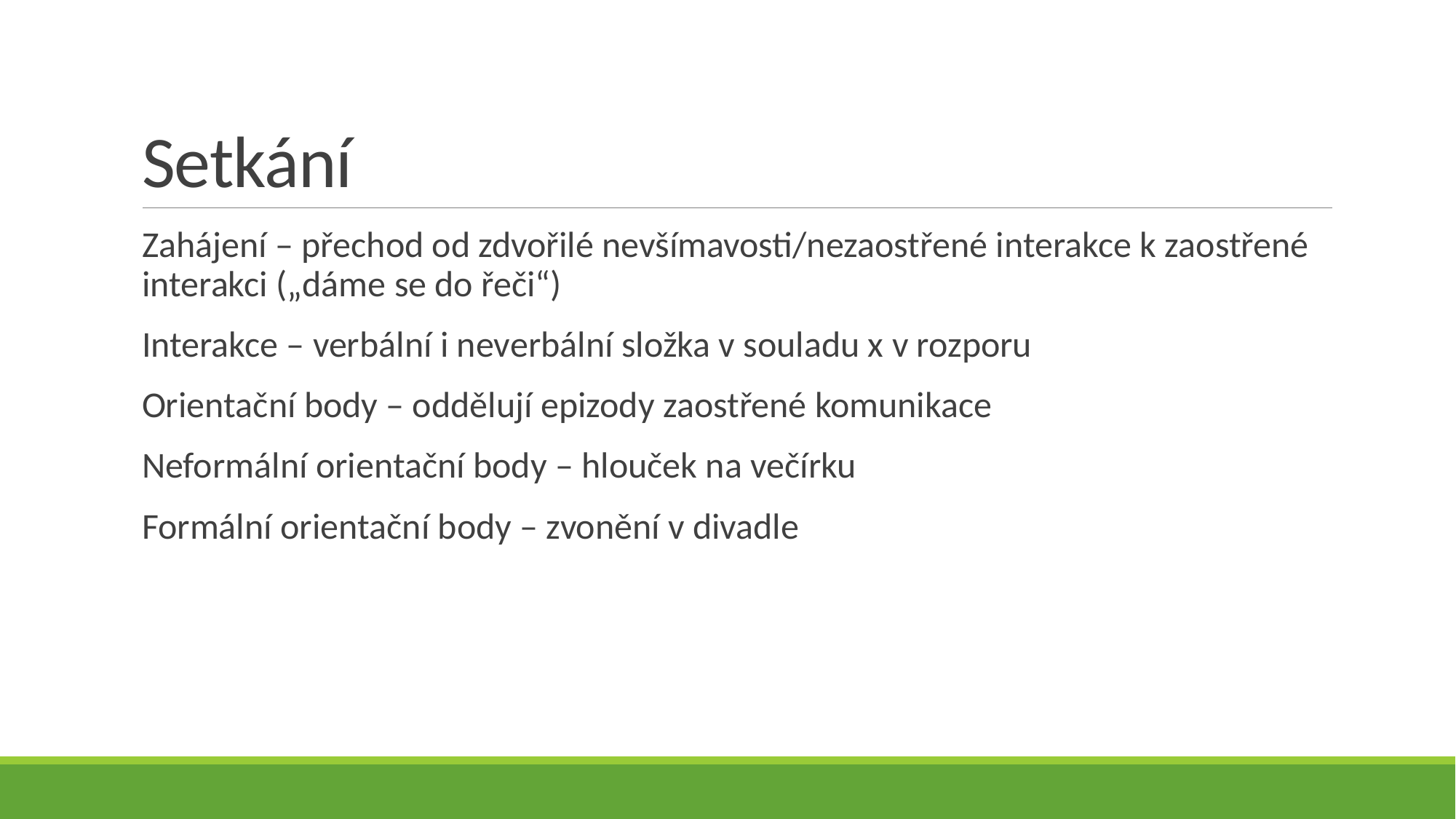

# Setkání
Zahájení – přechod od zdvořilé nevšímavosti/nezaostřené interakce k zaostřené interakci („dáme se do řeči“)
Interakce – verbální i neverbální složka v souladu x v rozporu
Orientační body – oddělují epizody zaostřené komunikace
Neformální orientační body – hlouček na večírku
Formální orientační body – zvonění v divadle